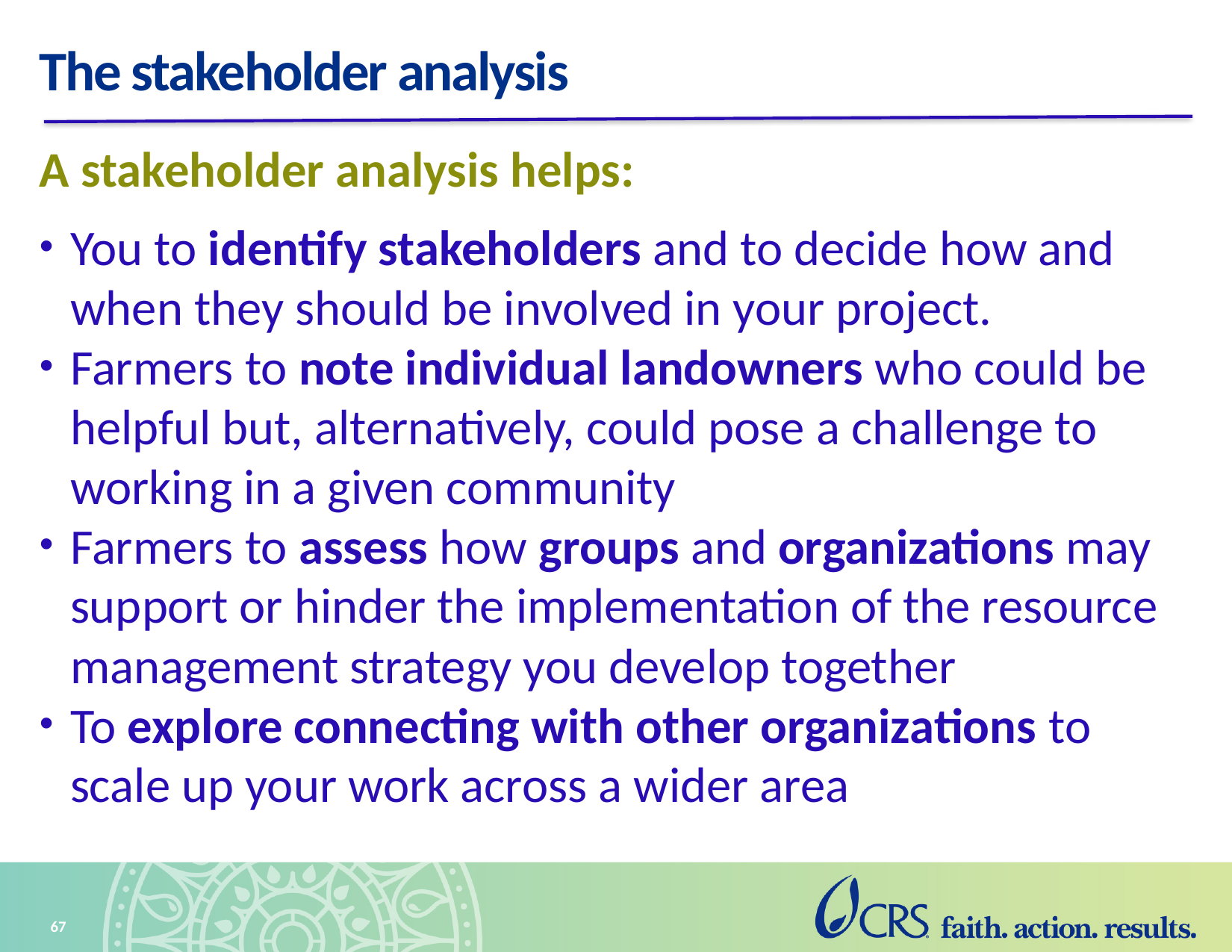

# The stakeholder analysis
A stakeholder analysis helps:
You to identify stakeholders and to decide how and when they should be involved in your project.
Farmers to note individual landowners who could be helpful but, alternatively, could pose a challenge to working in a given community
Farmers to assess how groups and organizations may support or hinder the implementation of the resource management strategy you develop together
To explore connecting with other organizations to scale up your work across a wider area

67